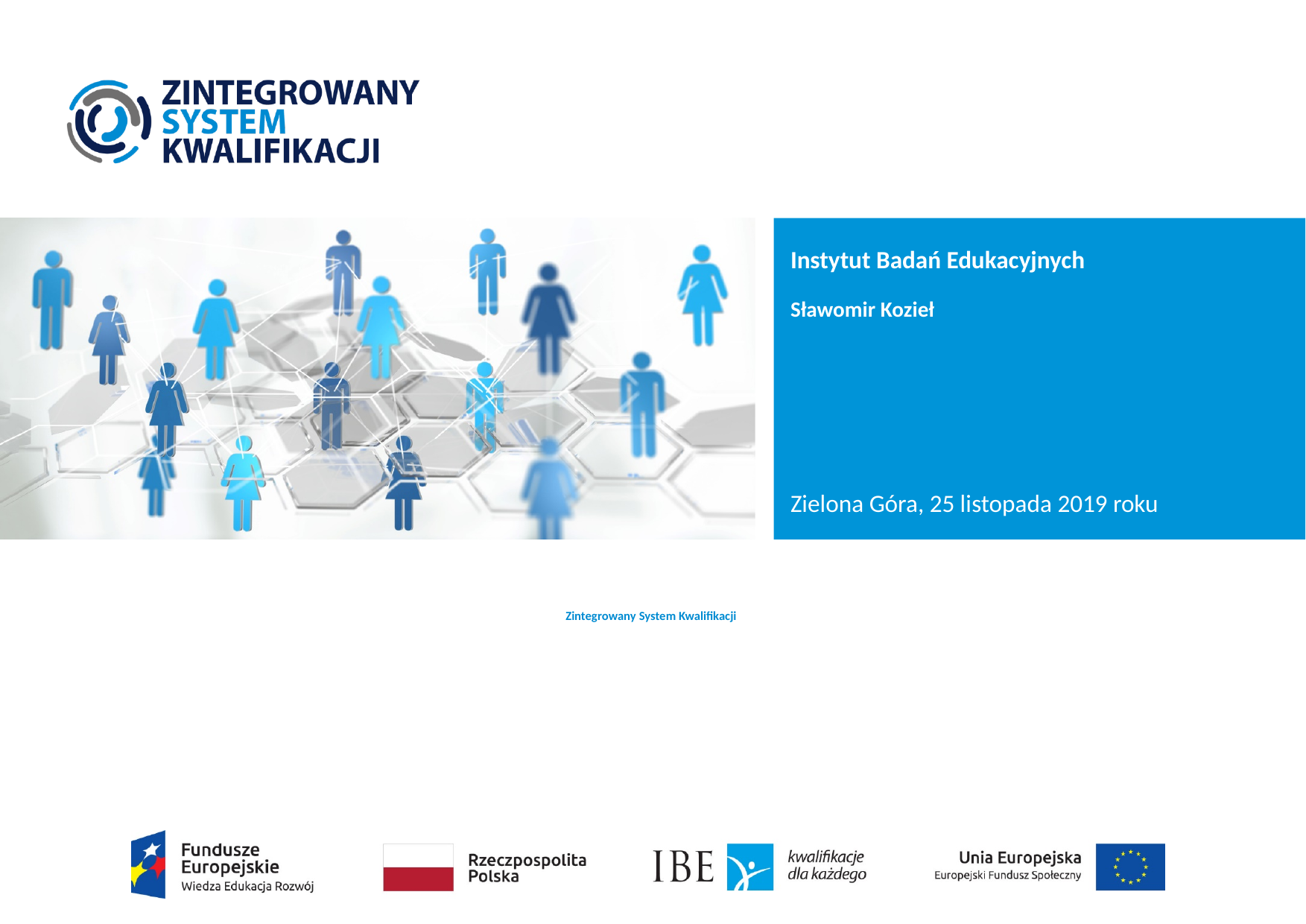

Instytut Badań Edukacyjnych
Sławomir Kozieł
Zielona Góra, 25 listopada 2019 roku
# Zintegrowany System Kwalifikacji